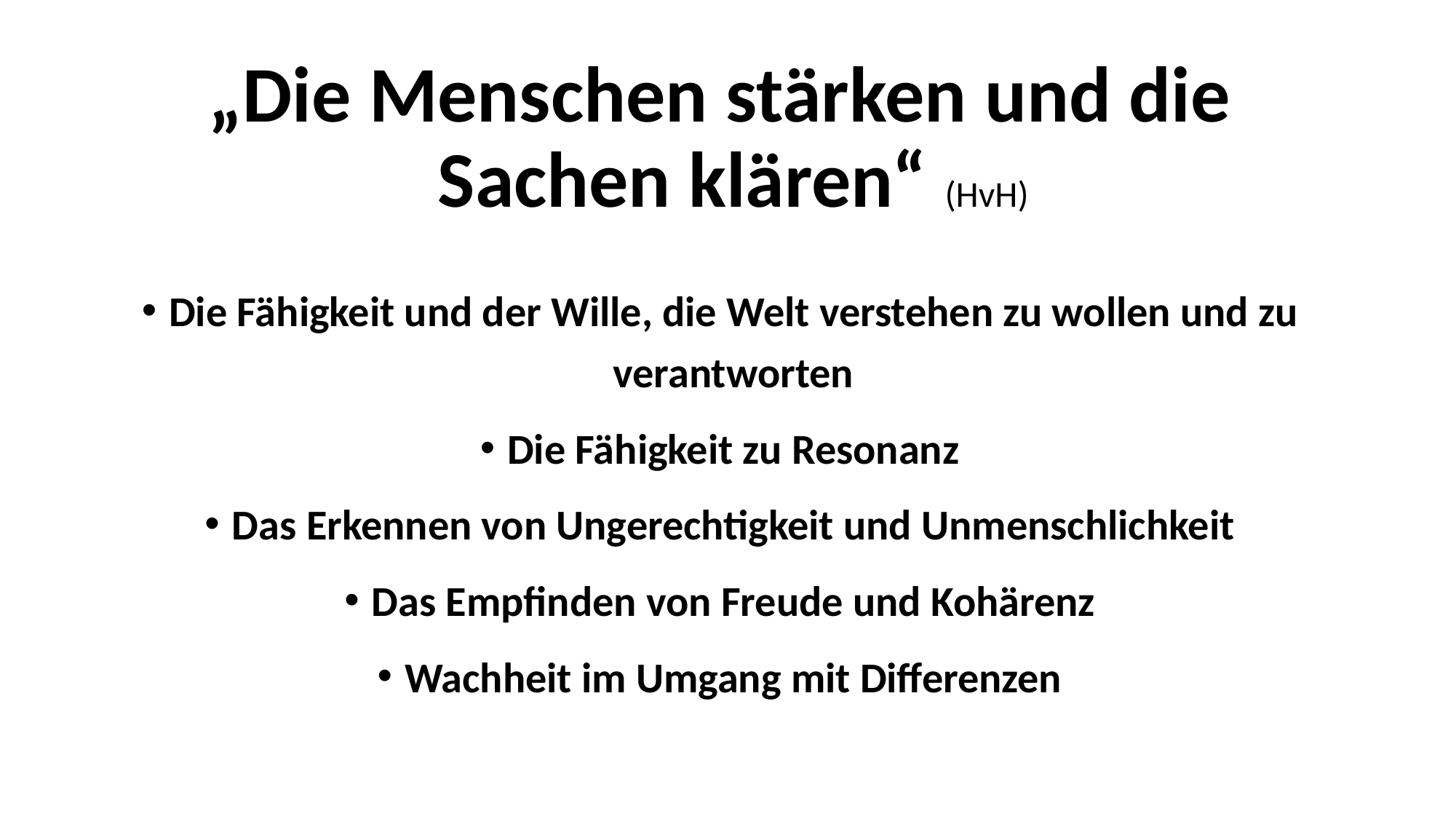

„Die Menschen stärken und die Sachen klären“ (HvH)

Die Fähigkeit und der Wille, die Welt verstehen zu wollen und zu verantworten
Die Fähigkeit zu Resonanz
Das Erkennen von Ungerechtigkeit und Unmenschlichkeit
Das Empfinden von Freude und Kohärenz
Wachheit im Umgang mit Differenzen